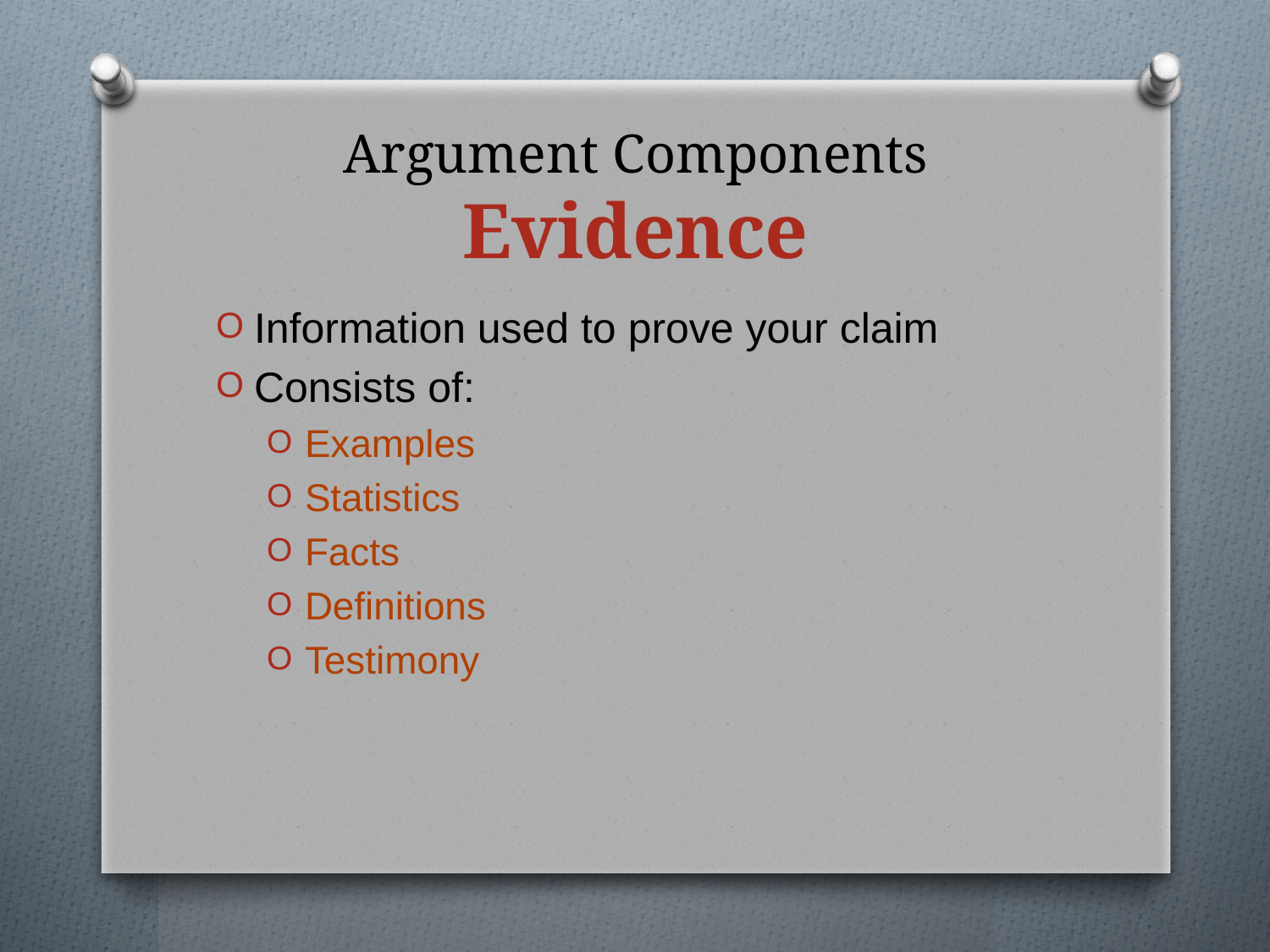

# Argument Components Evidence
Information used to prove your claim
Consists of:
Examples
Statistics
Facts
Definitions
Testimony